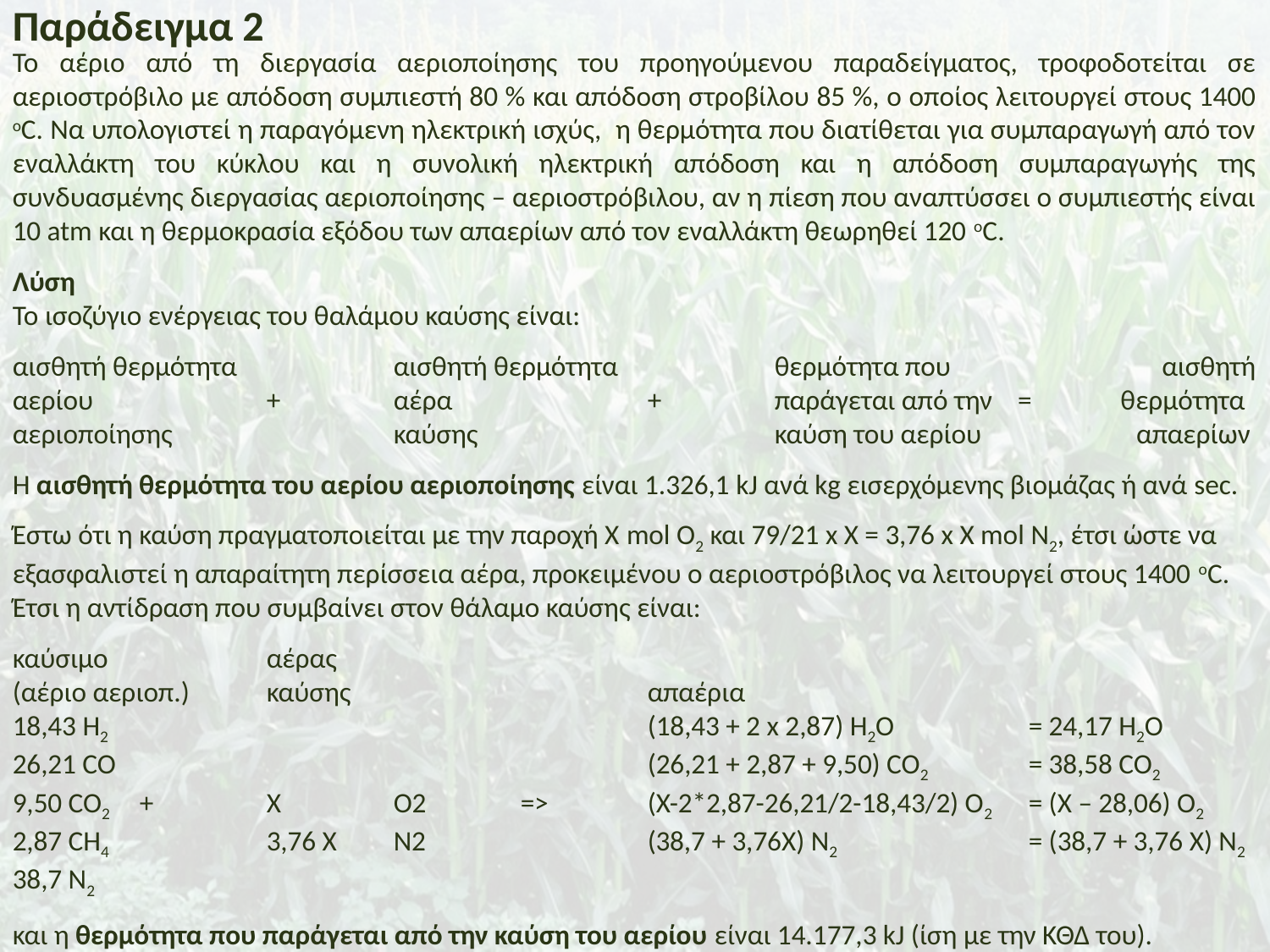

Παράδειγμα 2
Το αέριο από τη διεργασία αεριοποίησης του προηγούμενου παραδείγματος, τροφοδοτείται σε αεριοστρόβιλο με απόδοση συμπιεστή 80 % και απόδοση στροβίλου 85 %, ο οποίος λειτουργεί στους 1400 oC. Να υπολογιστεί η παραγόμενη ηλεκτρική ισχύς,  η θερμότητα που διατίθεται για συμπαραγωγή από τον εναλλάκτη του κύκλου και η συνολική ηλεκτρική απόδοση και η απόδοση συμπαραγωγής της συνδυασμένης διεργασίας αεριοποίησης – αεριοστρόβιλου, αν η πίεση που αναπτύσσει ο συμπιεστής είναι 10 atm και η θερμοκρασία εξόδου των απαερίων από τον εναλλάκτη θεωρηθεί 120 oC.

Λύση
Το ισοζύγιο ενέργειας του θαλάμου καύσης είναι:

αισθητή θερμότητα		αισθητή θερμότητα		θερμότητα που		 αισθητή
αερίου		+	αέρα		+	παράγεται από την    =              θερμότητα
αεριοποίησης		καύσης			καύση του αερίου	                 απαερίων

Η αισθητή θερμότητα του αερίου αεριοποίησης είναι 1.326,1 kJ ανά kg εισερχόμενης βιομάζας ή ανά sec.

Έστω ότι η καύση πραγματοποιείται με την παροχή Χ mol Ο2 και 79/21 x Χ = 3,76 x X mol N2, έτσι ώστε να εξασφαλιστεί η απαραίτητη περίσσεια αέρα, προκειμένου ο αεριοστρόβιλος να λειτουργεί στους 1400 oC. Έτσι η αντίδραση που συμβαίνει στον θάλαμο καύσης είναι:

καύσιμο		αέρας
(αέριο αεριοπ.)	καύσης			απαέρια
18,43 H2 					(18,43 + 2 x 2,87) Η2Ο		= 24,17 Η2Ο
26,21 CO 					(26,21 + 2,87 + 9,50) CO2	= 38,58 CO2
9,50 CO2 	+ 	Χ 	Ο2	=>	(X-2*2,87-26,21/2-18,43/2) O2	= (Χ – 28,06) O2
2,87 CH4		3,76 Χ	Ν2		(38,7 + 3,76X) N2		= (38,7 + 3,76 X) N2
38,7 N2

και η θερμότητα που παράγεται από την καύση του αερίου είναι 14.177,3 kJ (ίση με την ΚΘΔ του).